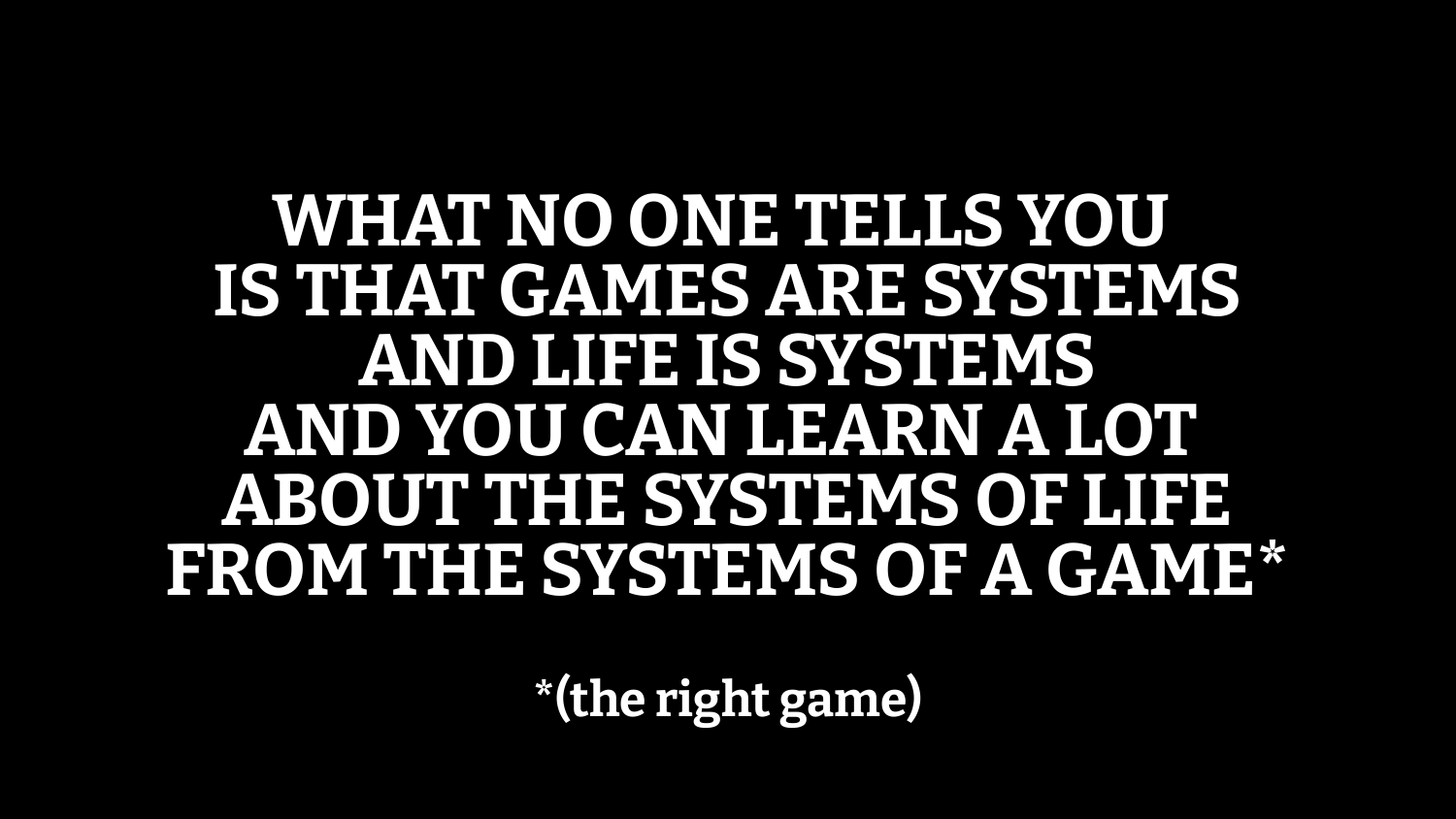

WHAT NO ONE TELLS YOU
IS THAT GAMES ARE SYSTEMS
AND LIFE IS SYSTEMS
AND YOU CAN LEARN A LOT
ABOUT THE SYSTEMS OF LIFE
FROM THE SYSTEMS OF A GAME*

*(the right game)